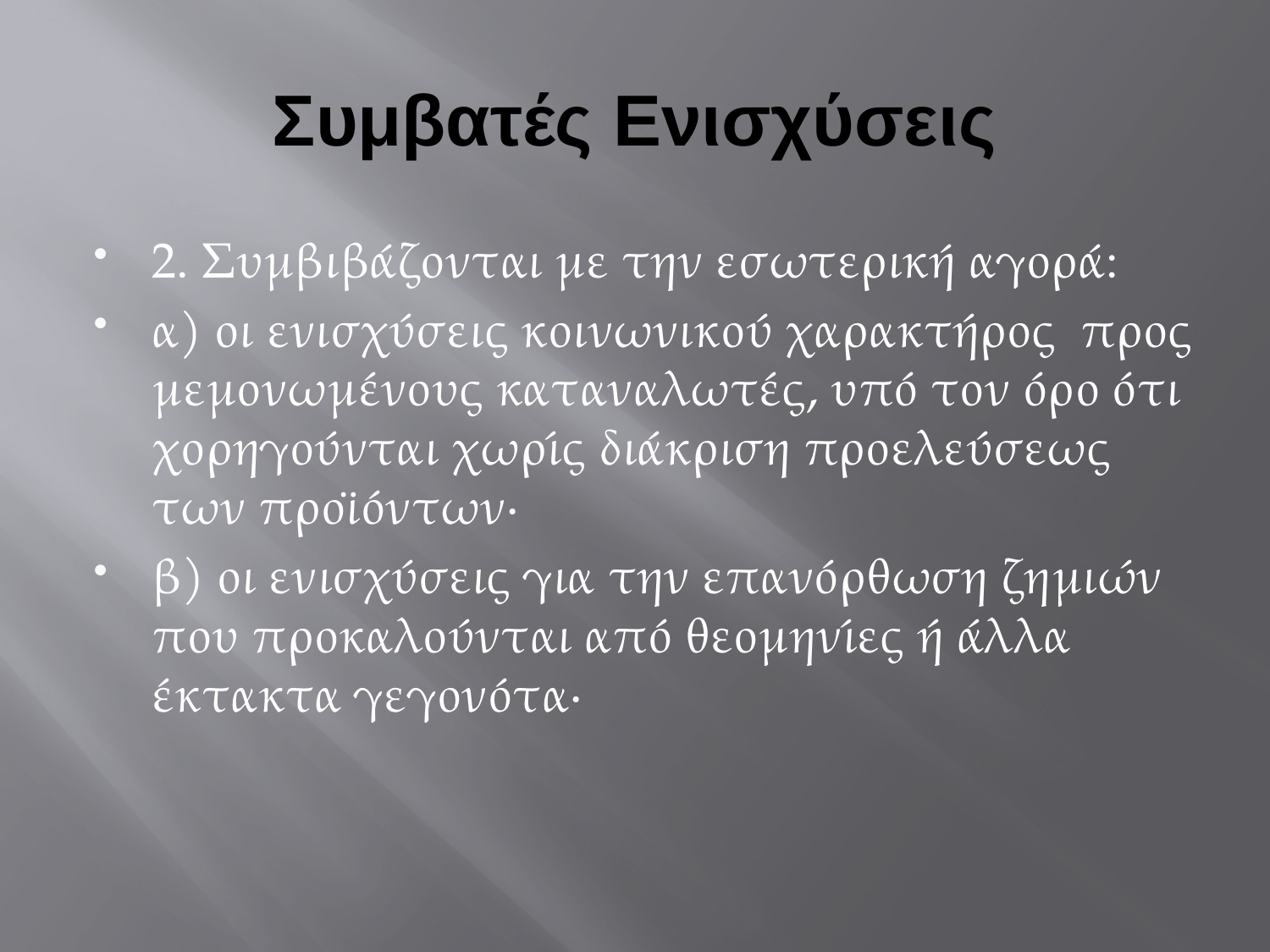

# Συμβατές Ενισχύσεις
2. Συμβιβάζονται με την εσωτερική αγορά:
α) οι ενισχύσεις κοινωνικού χαρακτήρος  προς μεμονωμένους καταναλωτές, υπό τον όρο ότι χορηγούνται χωρίς διάκριση προελεύσεως των προϊόντων·
β) οι ενισχύσεις για την επανόρθωση ζημιών που προκαλούνται από θεομηνίες ή άλλα έκτακτα γεγονότα·